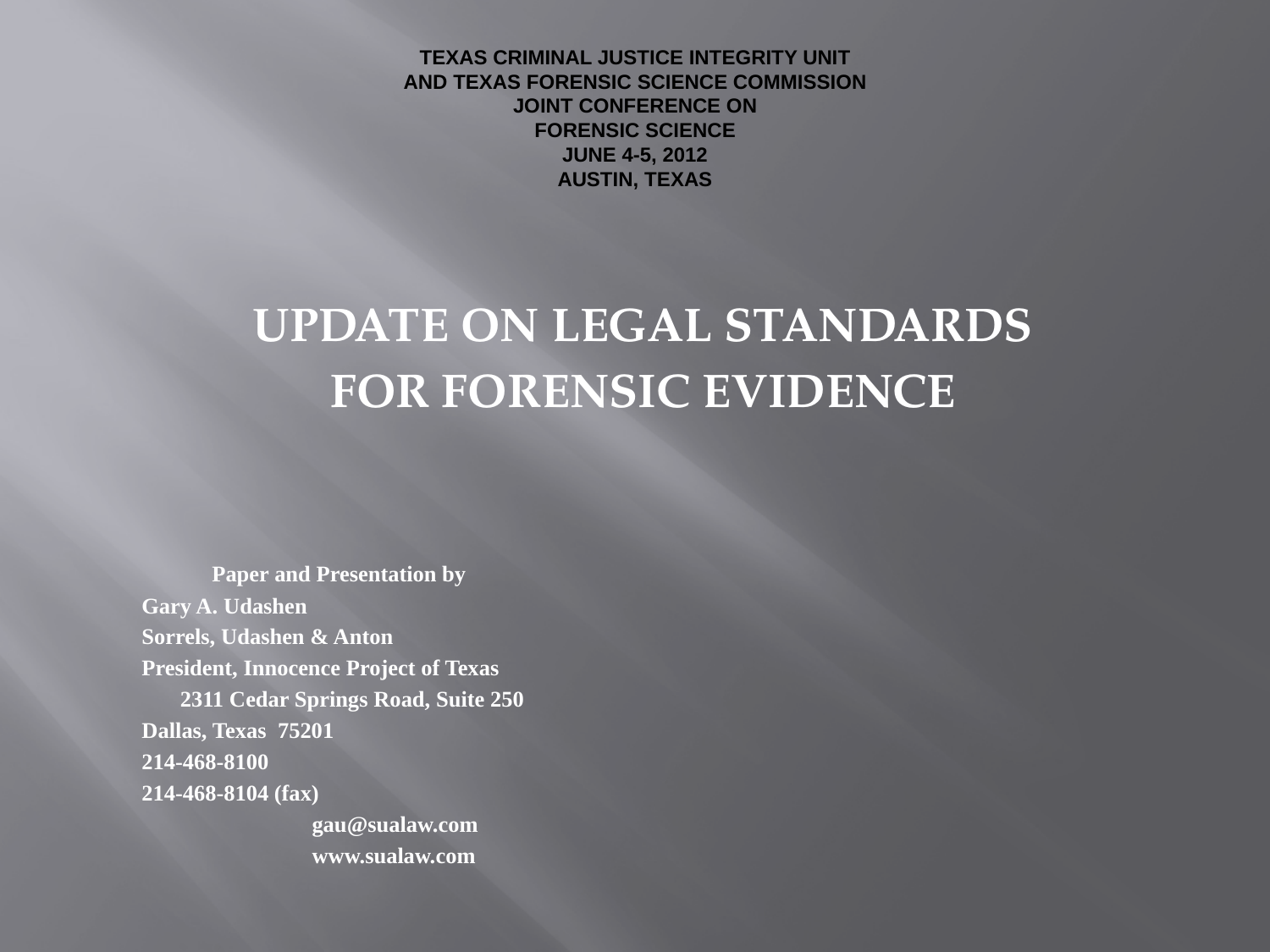

# TEXAS CRIMINAL JUSTICE INTEGRITY UNIT AND TEXAS FORENSIC SCIENCE COMMISSION JOINT CONFERENCE ON FORENSIC SCIENCE JUNE 4-5, 2012 AUSTIN, TEXAS

UPDATE ON LEGAL STANDARDS
FOR FORENSIC EVIDENCE

				Paper and Presentation by
					Gary A. Udashen
					Sorrels, Udashen & Anton
					President, Innocence Project of Texas
					2311 Cedar Springs Road, Suite 250
					Dallas, Texas  75201
					214-468-8100
					214-468-8104 (fax)
			gau@sualaw.com
			www.sualaw.com